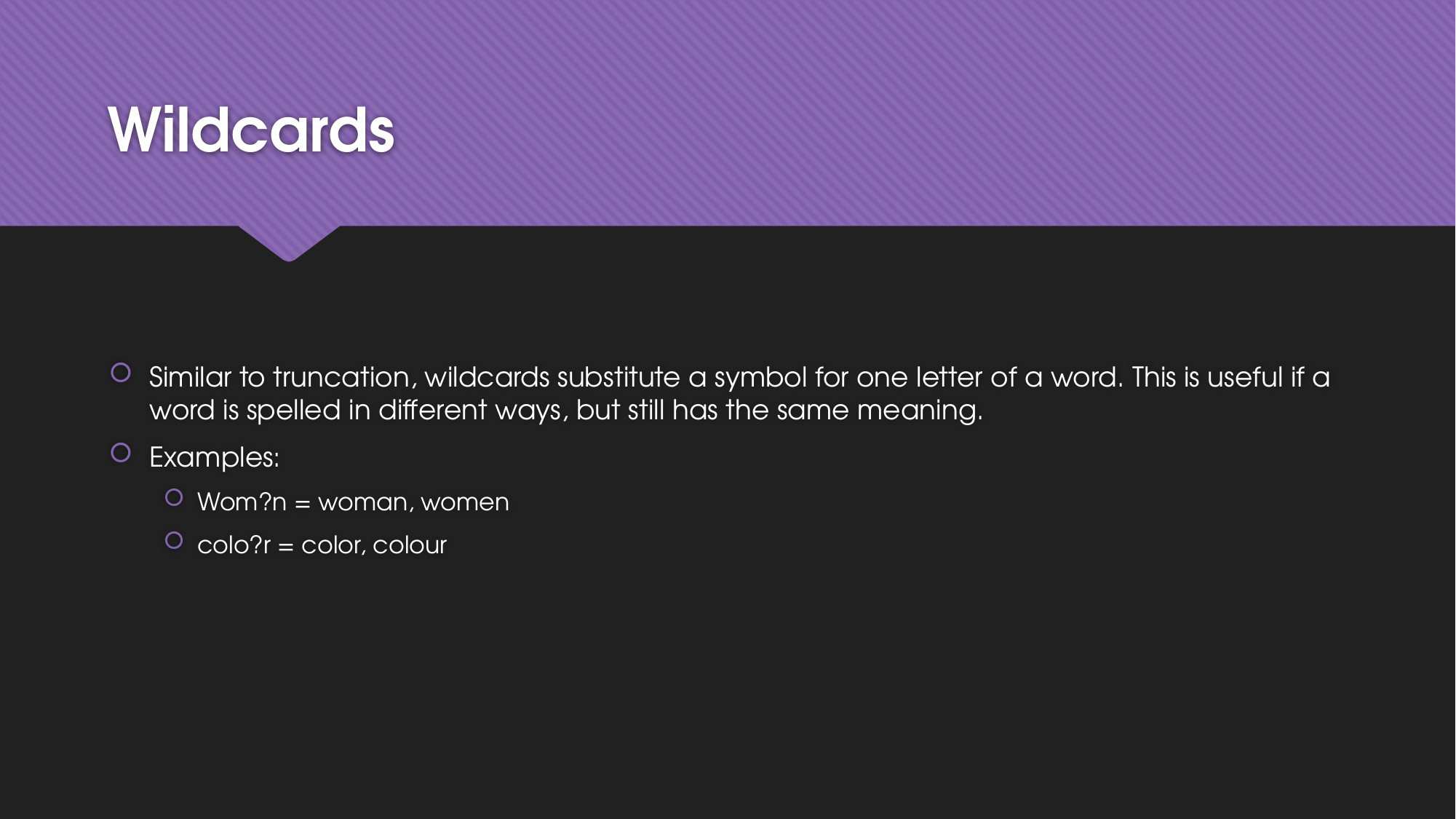

# Wildcards
Similar to truncation, wildcards substitute a symbol for one letter of a word. This is useful if a word is spelled in different ways, but still has the same meaning.
Examples:
Wom?n = woman, women
colo?r = color, colour